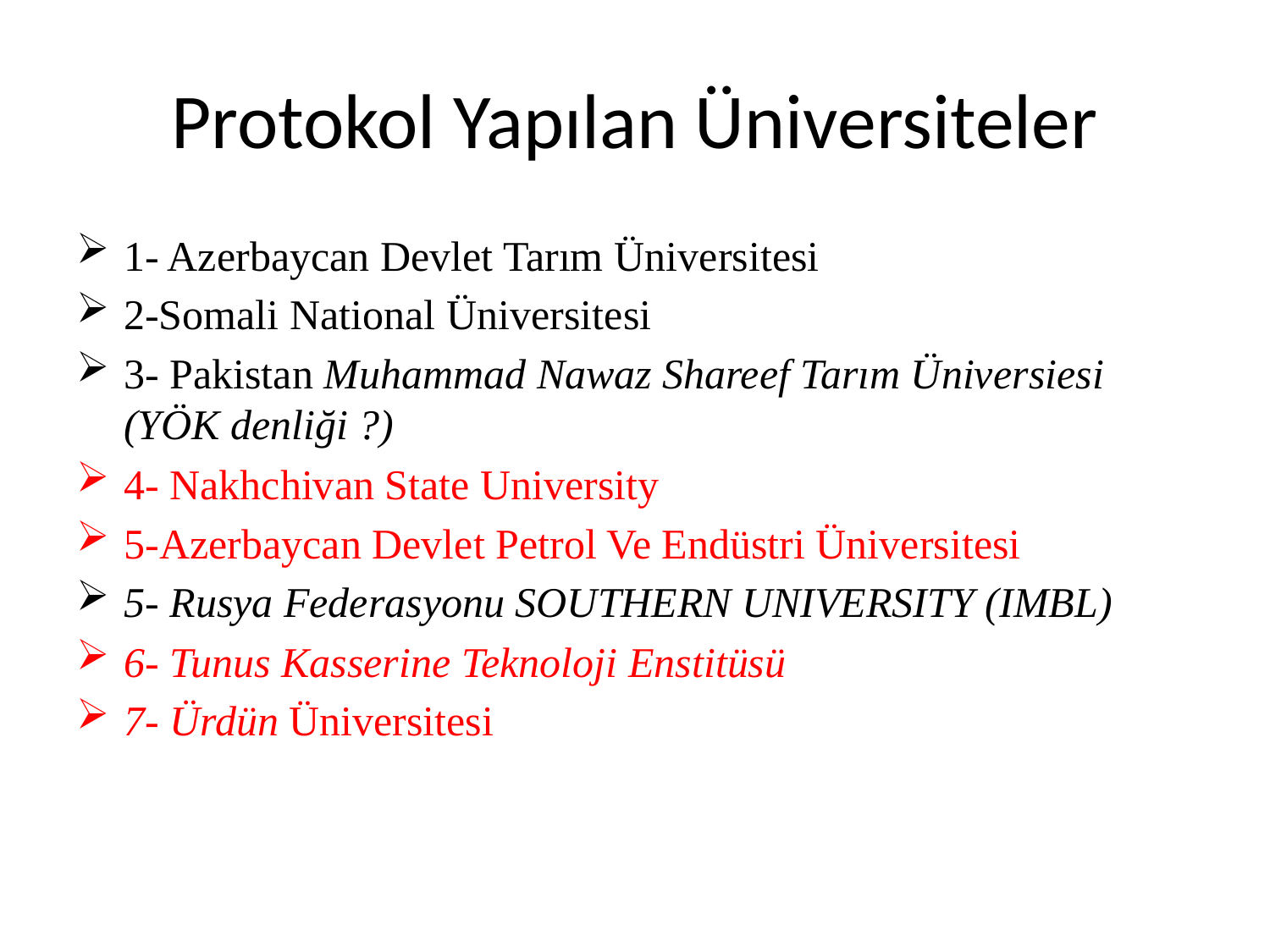

# Protokol Yapılan Üniversiteler
1- Azerbaycan Devlet Tarım Üniversitesi
2-Somali National Üniversitesi
3- Pakistan Muhammad Nawaz Shareef Tarım Üniversiesi (YÖK denliği ?)
4- Nakhchivan State University
5-Azerbaycan Devlet Petrol Ve Endüstri Üniversitesi
5- Rusya Federasyonu SOUTHERN UNIVERSITY (IMBL)
6- Tunus Kasserine Teknoloji Enstitüsü
7- Ürdün Üniversitesi